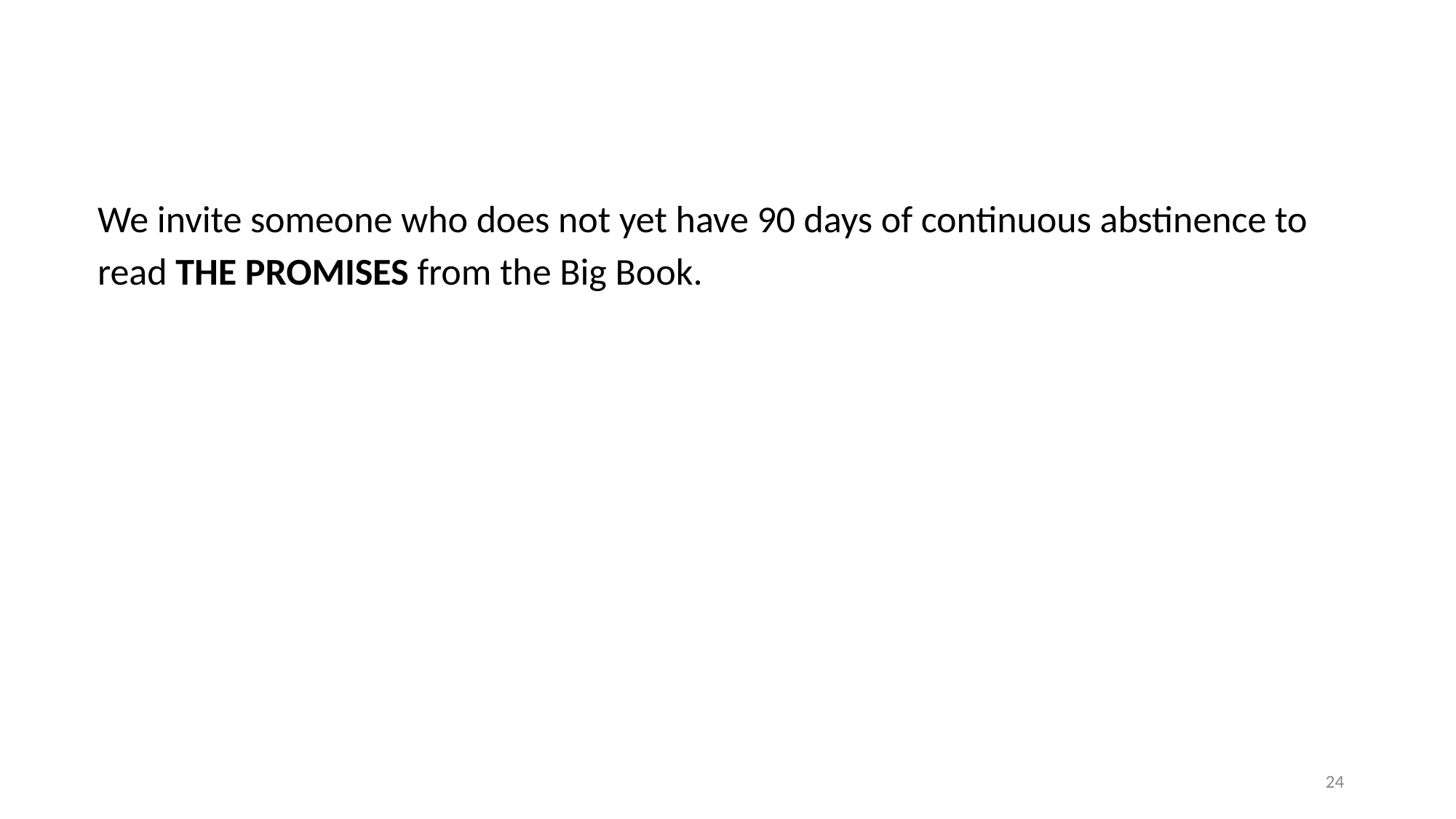

We invite someone who does not yet have 90 days of continuous abstinence to read THE PROMISES from the Big Book.

24